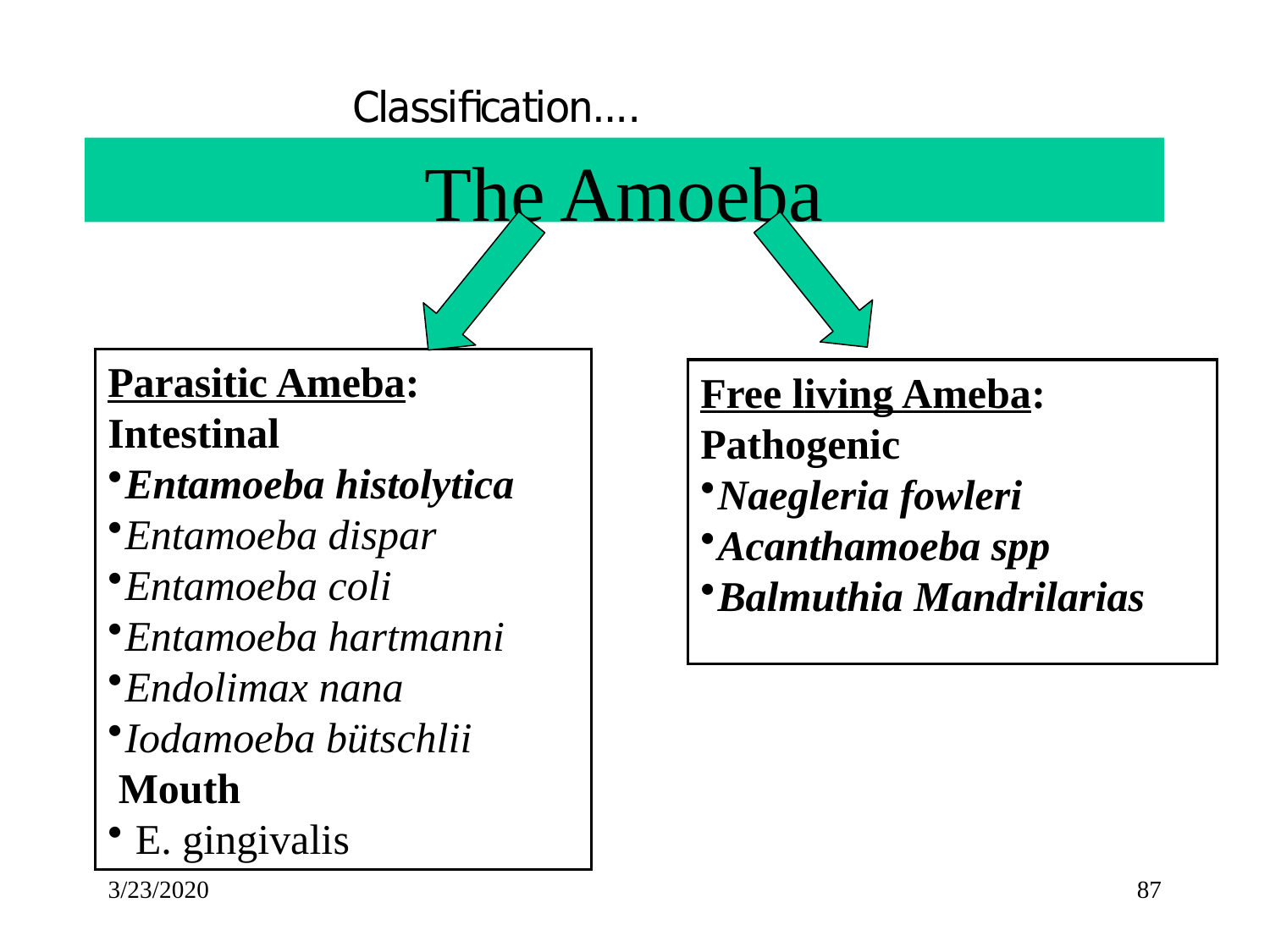

Classification….
The Amoeba

Parasitic Ameba:
Intestinal
Entamoeba histolytica
Entamoeba dispar
Entamoeba coli
Entamoeba hartmanni
Endolimax nana
Iodamoeba bütschlii
 Mouth
 E. gingivalis
Free living Ameba:
Pathogenic
Naegleria fowleri
Acanthamoeba spp
Balmuthia Mandrilarias

3/23/2020
87